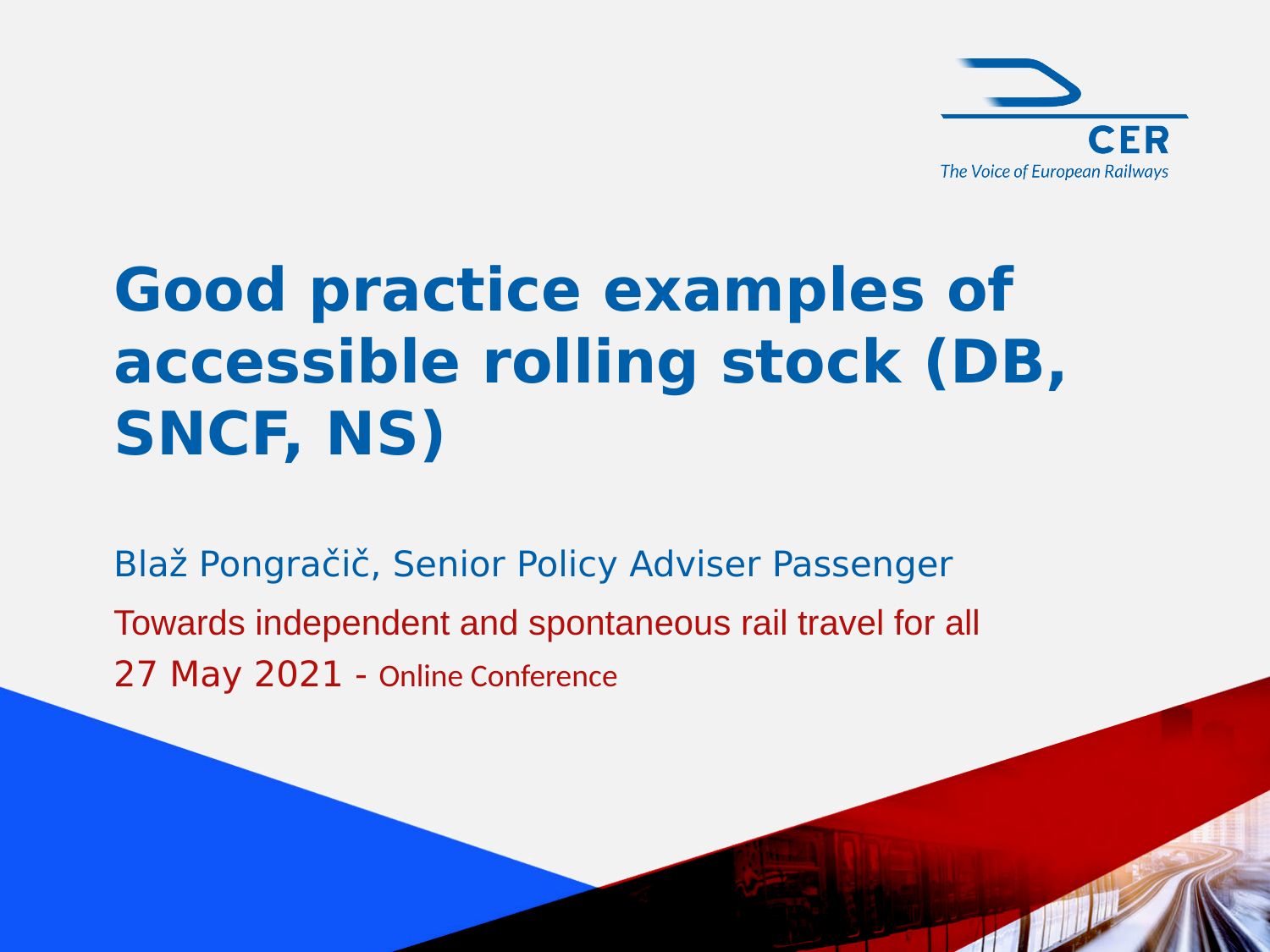

# Good practice examples of accessible rolling stock (DB, SNCF, NS)
Blaž Pongračič, Senior Policy Adviser Passenger

Towards independent and spontaneous rail travel for all
27 May 2021 - Online Conference